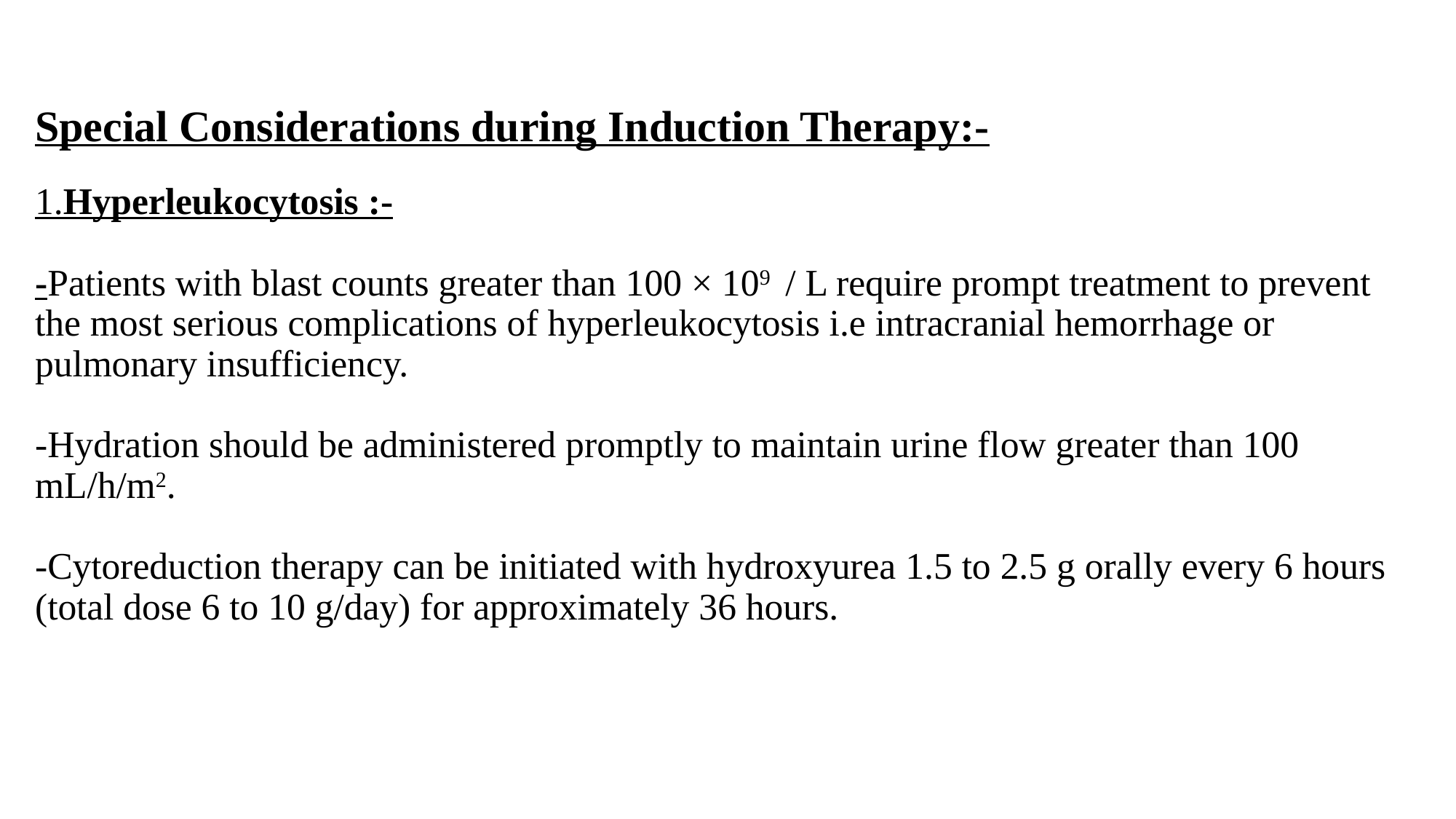

# Special Considerations during Induction Therapy:- 1.Hyperleukocytosis :- -Patients with blast counts greater than 100 × 109  / L require prompt treatment to prevent the most serious complications of hyperleukocytosis i.e intracranial hemorrhage or pulmonary insufficiency. -Hydration should be administered promptly to maintain urine flow greater than 100 mL/h/m2. -Cytoreduction therapy can be initiated with hydroxyurea 1.5 to 2.5 g orally every 6 hours (total dose 6 to 10 g/day) for approximately 36 hours.